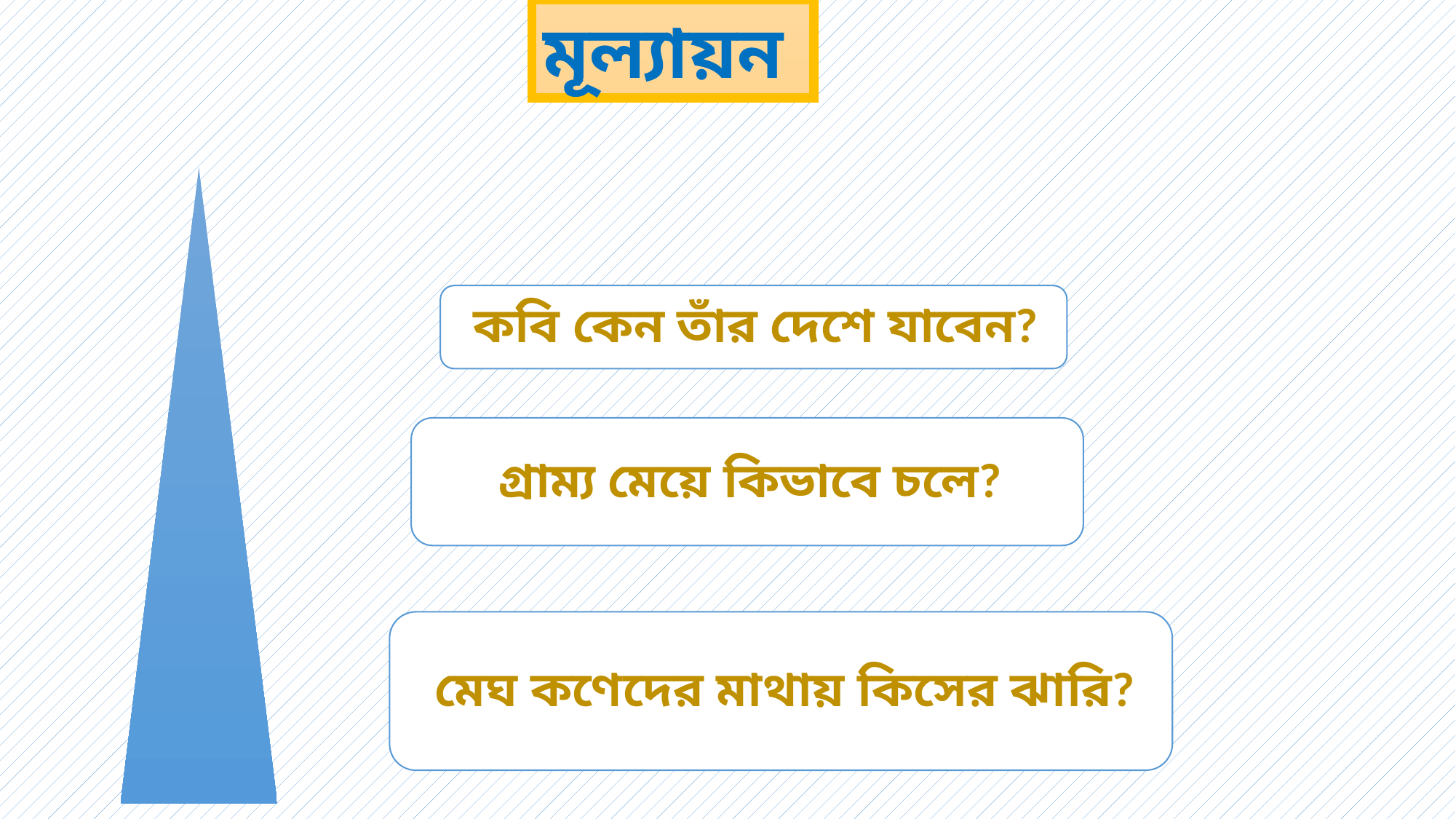

মূল্যায়ন
কবি কেন তাঁর দেশে যাবেন?
গ্রাম্য মেয়ে কিভাবে চলে?
মেঘ কণেদের মাথায় কিসের ঝারি?